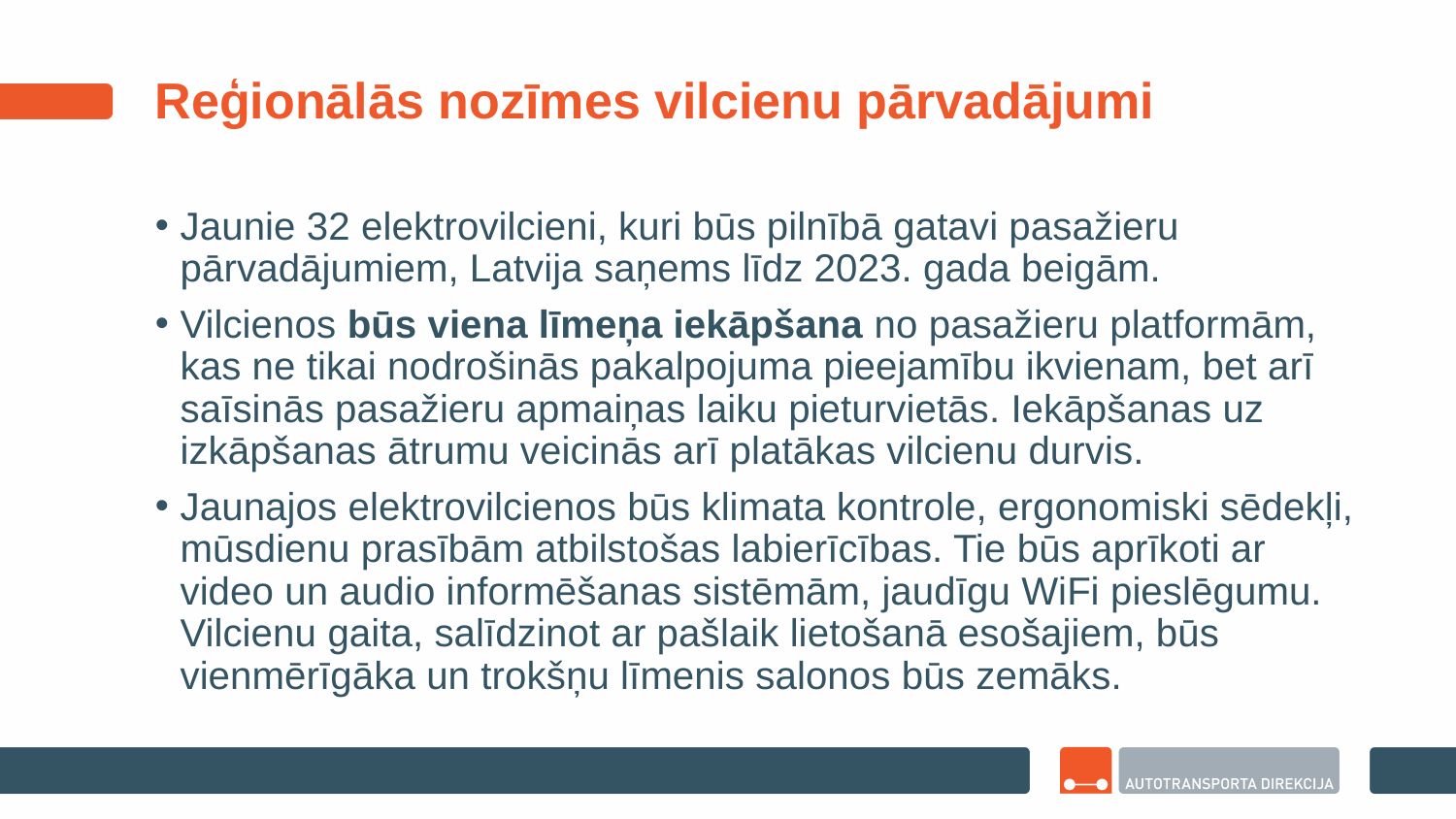

# Reģionālās nozīmes vilcienu pārvadājumi
Jaunie 32 elektrovilcieni, kuri būs pilnībā gatavi pasažieru pārvadājumiem, Latvija saņems līdz 2023. gada beigām.
Vilcienos būs viena līmeņa iekāpšana no pasažieru platformām, kas ne tikai nodrošinās pakalpojuma pieejamību ikvienam, bet arī saīsinās pasažieru apmaiņas laiku pieturvietās. Iekāpšanas uz izkāpšanas ātrumu veicinās arī platākas vilcienu durvis.
Jaunajos elektrovilcienos būs klimata kontrole, ergonomiski sēdekļi, mūsdienu prasībām atbilstošas labierīcības. Tie būs aprīkoti ar video un audio informēšanas sistēmām, jaudīgu WiFi pieslēgumu. Vilcienu gaita, salīdzinot ar pašlaik lietošanā esošajiem, būs vienmērīgāka un trokšņu līmenis salonos būs zemāks.